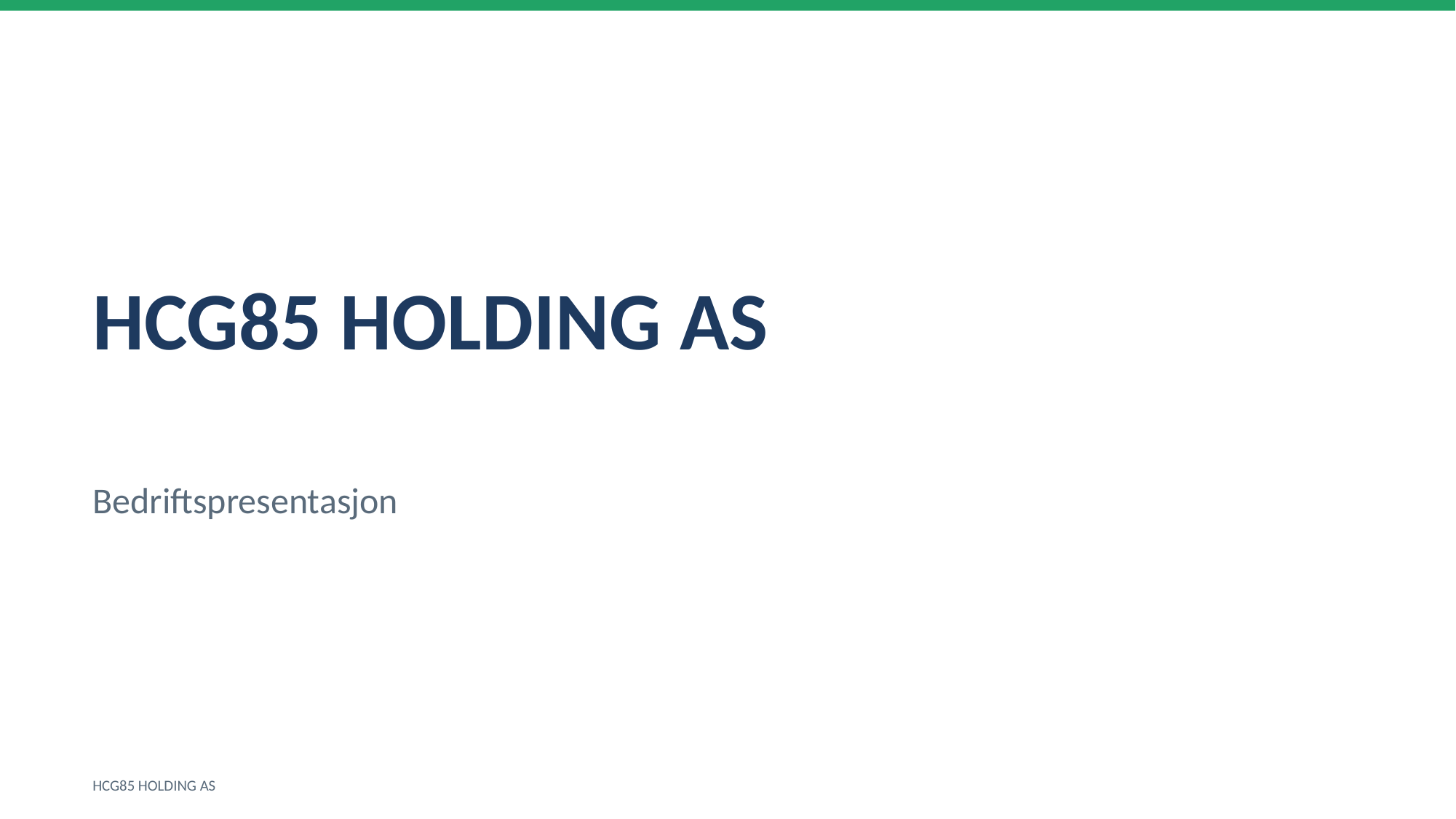

HCG85 HOLDING AS
Bedriftspresentasjon
HCG85 HOLDING AS